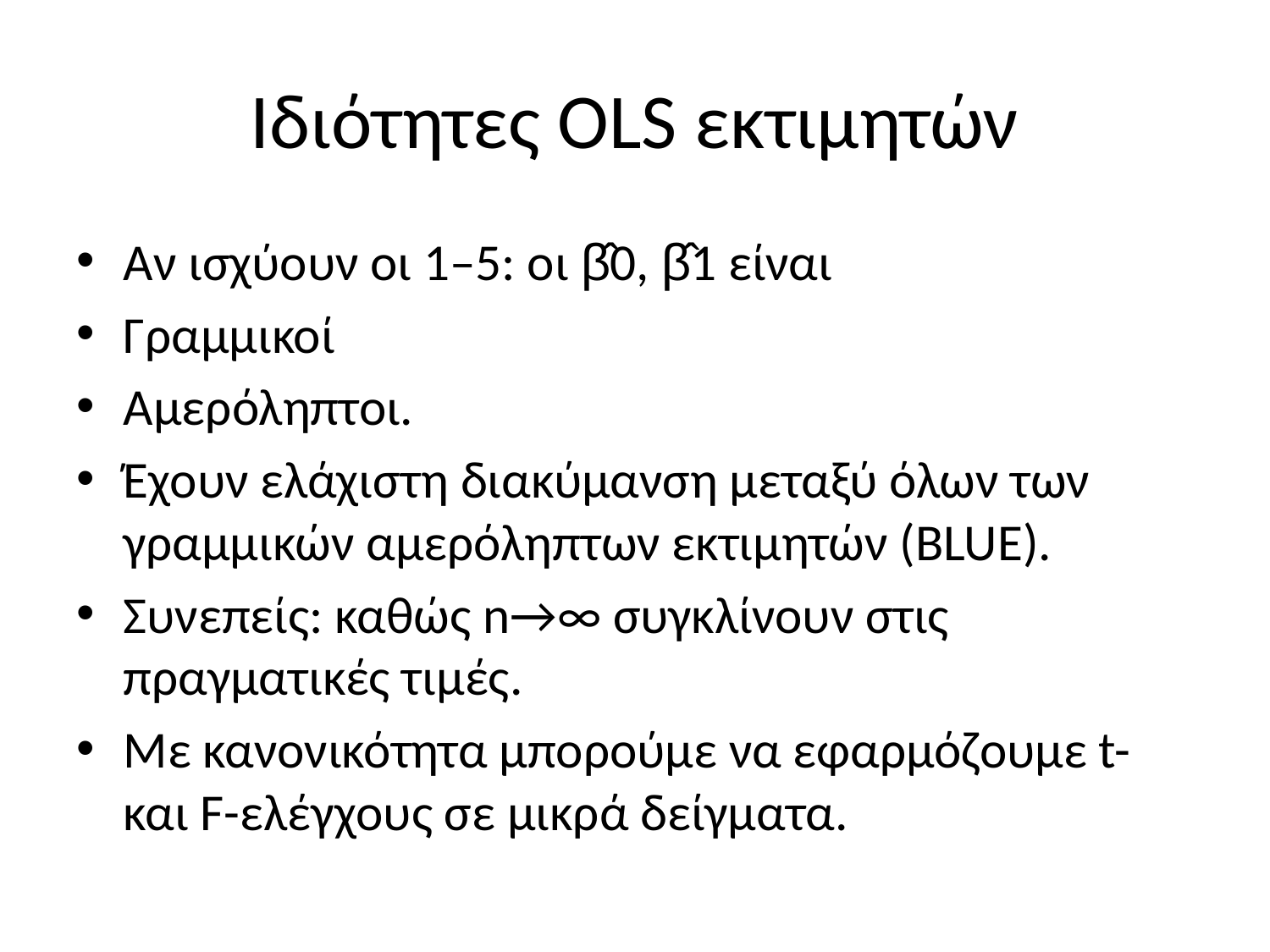

# Ιδιότητες OLS εκτιμητών
Αν ισχύουν οι 1–5: οι β̂0, β̂1 είναι
Γραμμικοί
Αμερόληπτοι.
Έχουν ελάχιστη διακύμανση μεταξύ όλων των γραμμικών αμερόληπτων εκτιμητών (BLUE).
Συνεπείς: καθώς n→∞ συγκλίνουν στις πραγματικές τιμές.
Με κανονικότητα μπορούμε να εφαρμόζουμε t- και F-ελέγχους σε μικρά δείγματα.